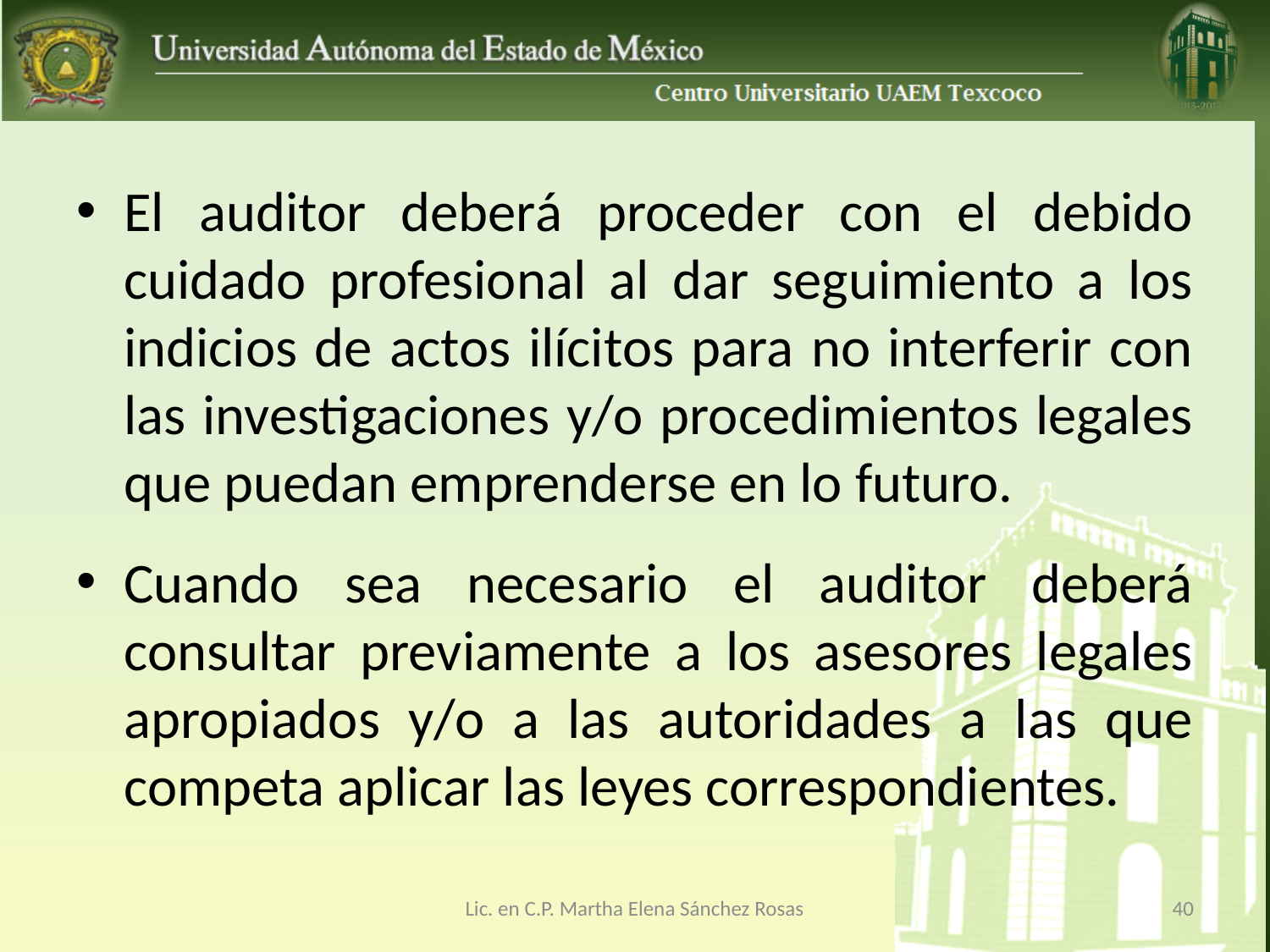

El auditor deberá proceder con el debido cuidado profesional al dar seguimiento a los indicios de actos ilícitos para no interferir con las investigaciones y/o procedimientos legales que puedan emprenderse en lo futuro.
Cuando sea necesario el auditor deberá consultar previamente a los asesores legales apropiados y/o a las autoridades a las que competa aplicar las leyes correspondientes.
Lic. en C.P. Martha Elena Sánchez Rosas
40